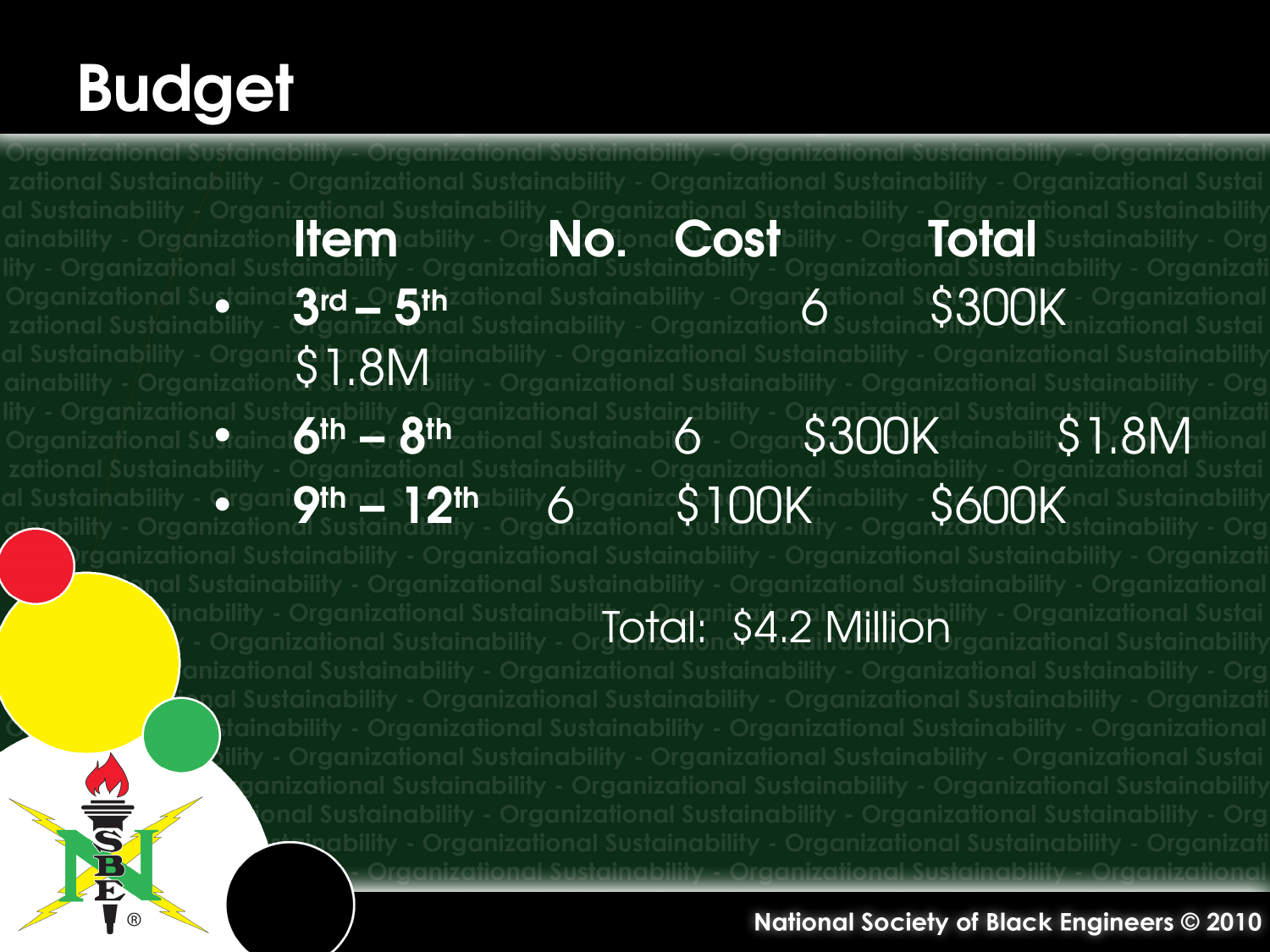

# Budget
	Item		No.	Cost		Total
3rd – 5th			6	$300K	$1.8M
6th – 8th		6	$300K	$1.8M
9th – 12th	6	$100K	$600K

			Total:  $4.2 Million